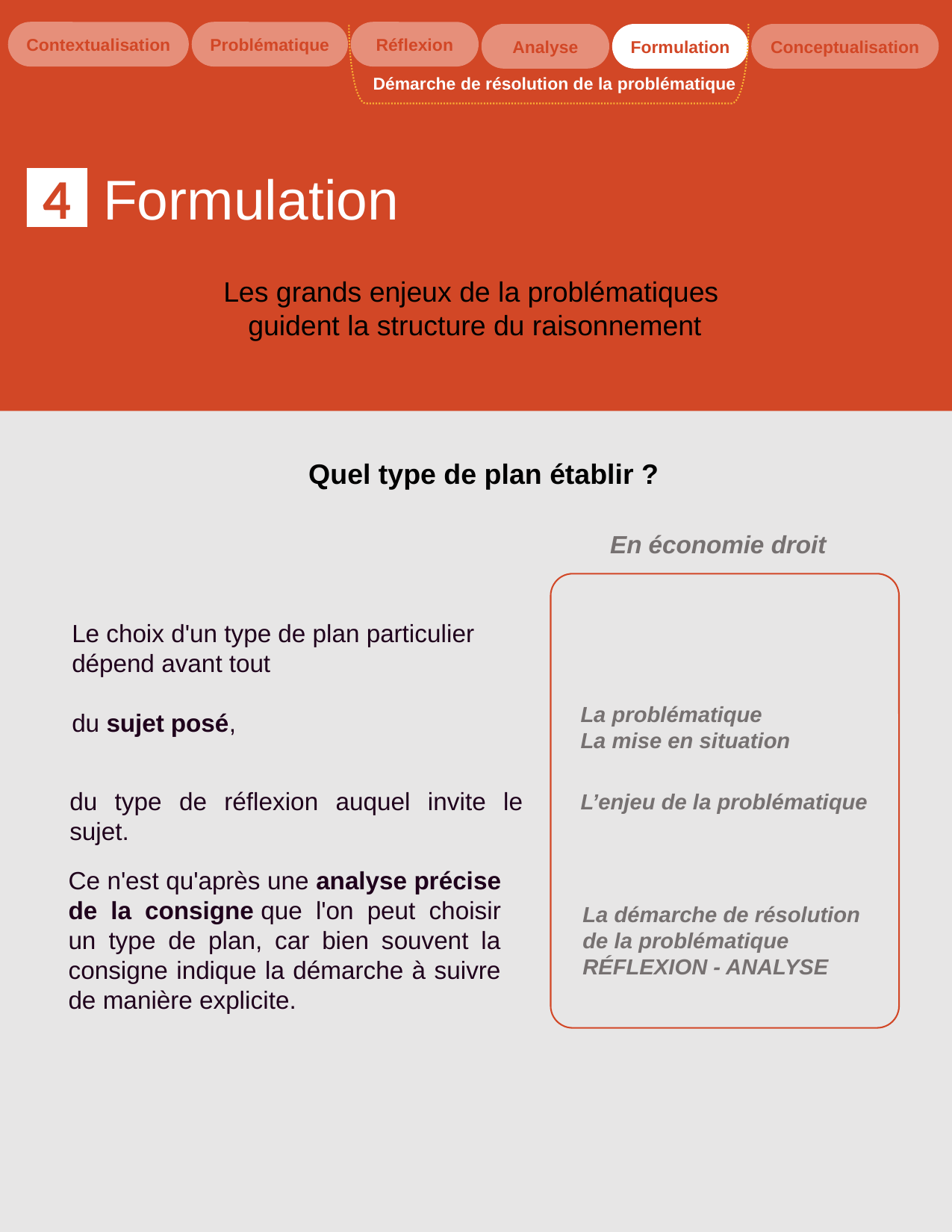

Réflexion
Contextualisation
Problématique
Analyse
Formulation
Conceptualisation
Démarche de résolution de la problématique
4

Formulation
Les grands enjeux de la problématiques
guident la structure du raisonnement

Quel type de plan établir ?
En économie droit

Le choix d'un type de plan particulier
dépend avant tout

du sujet posé,
La problématique
La mise en situation
du type de réflexion auquel invite le sujet.
L’enjeu de la problématique
Ce n'est qu'après une analyse précise de la consigne que l'on peut choisir un type de plan, car bien souvent la consigne indique la démarche à suivre de manière explicite.
La démarche de résolution de la problématique
RÉFLEXION - ANALYSE